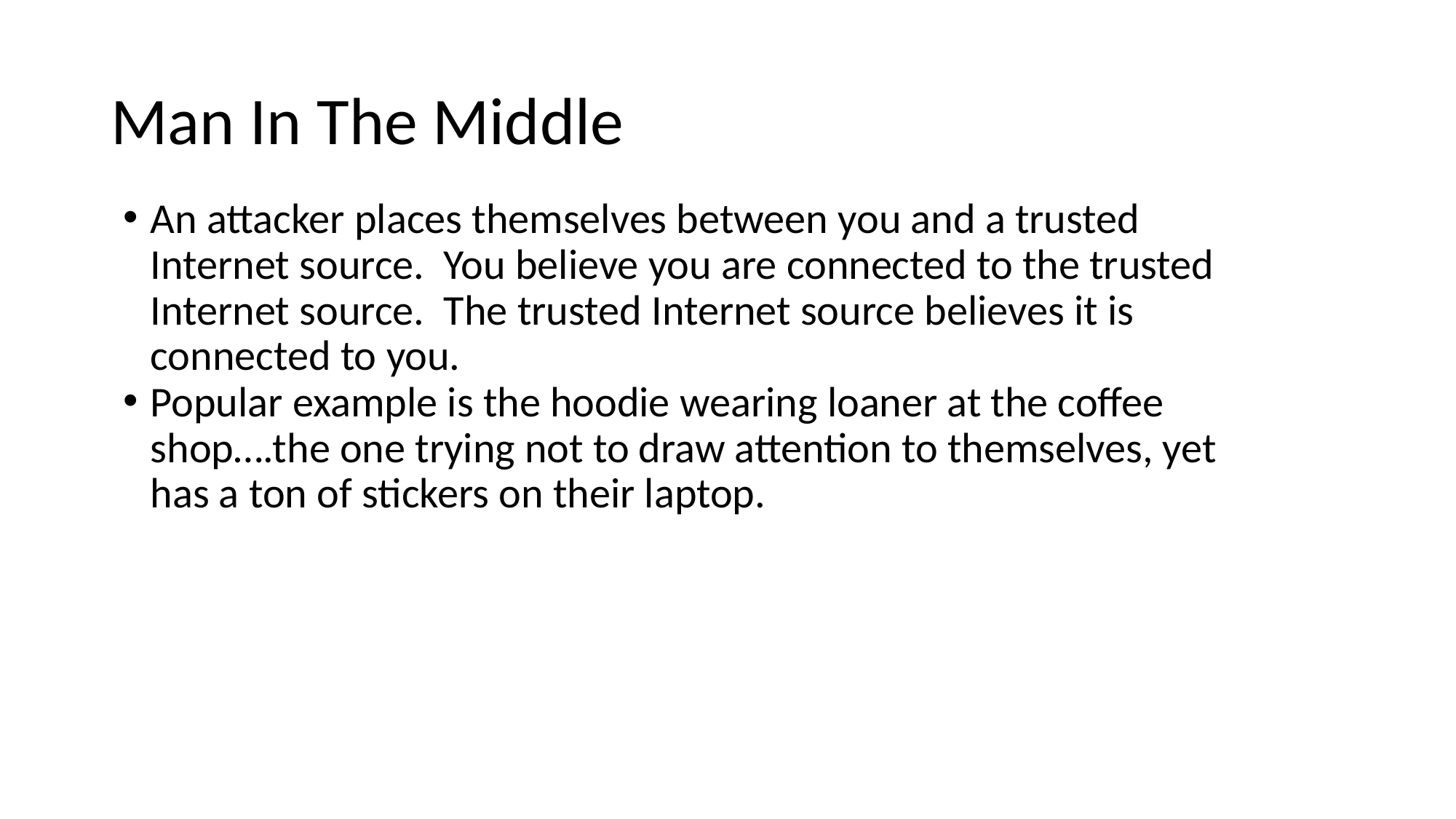

# Man In The Middle
An attacker places themselves between you and a trusted Internet source.  You believe you are connected to the trusted Internet source.  The trusted Internet source believes it is connected to you.
Popular example is the hoodie wearing loaner at the coffee shop….the one trying not to draw attention to themselves, yet has a ton of stickers on their laptop.